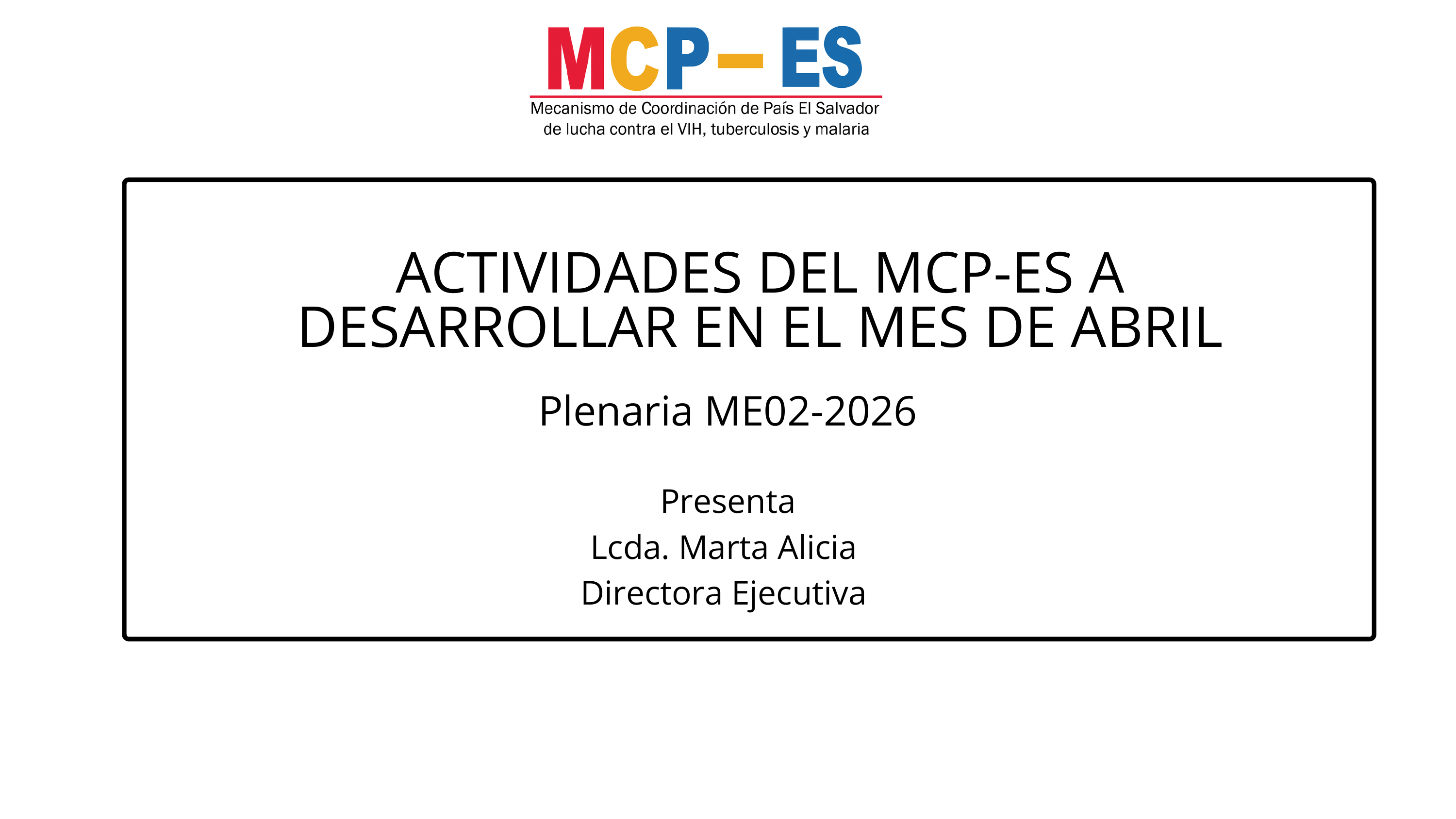

ACTIVIDADES DEL MCP-ES A DESARROLLAR EN EL MES DE ABRIL
Plenaria ME02-2026
Presenta
Lcda. Marta Alicia
Directora Ejecutiva